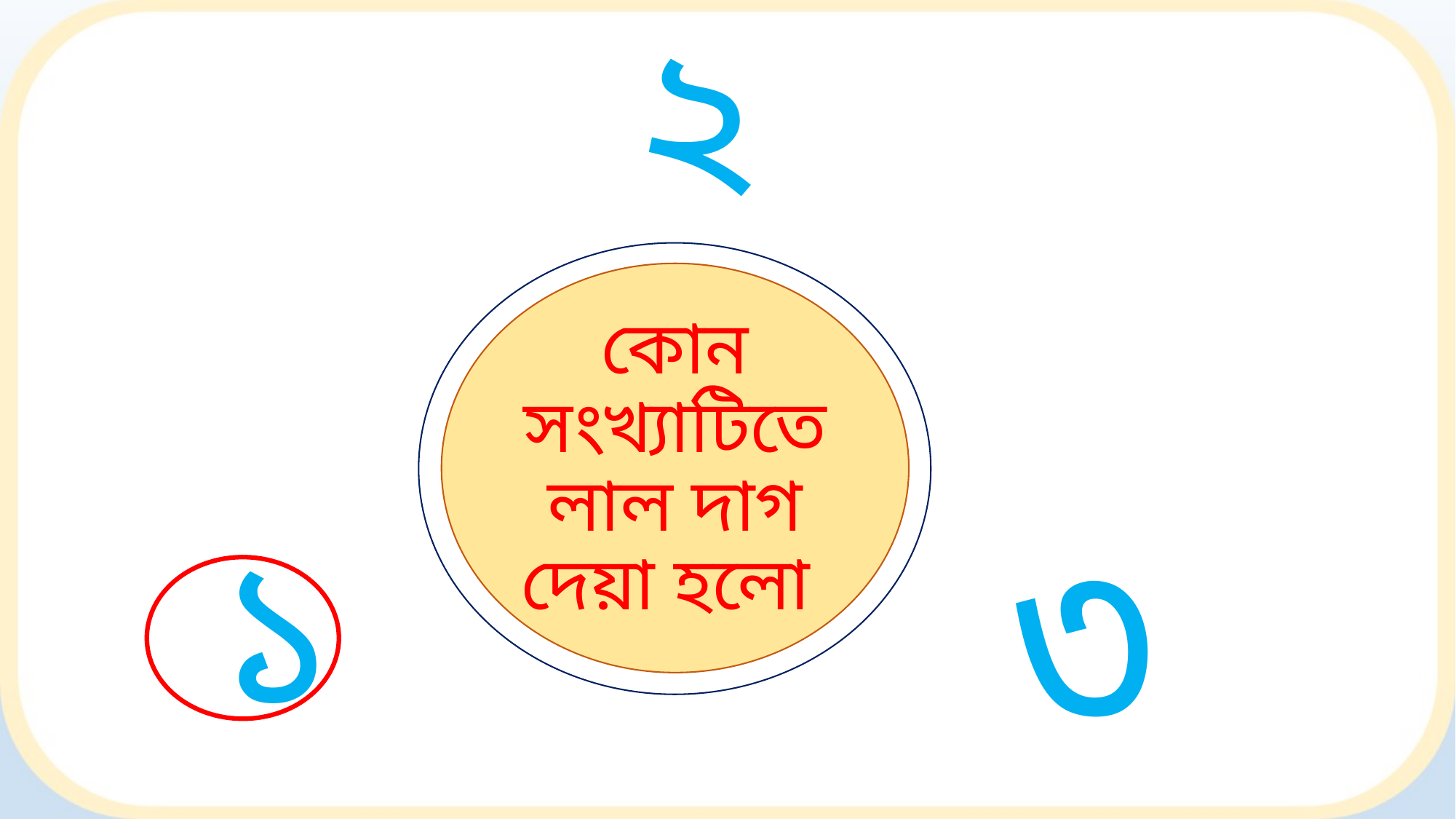

২

কোন সংখ্যাটিতে লাল দাগ দেয়া হলো
১

৩